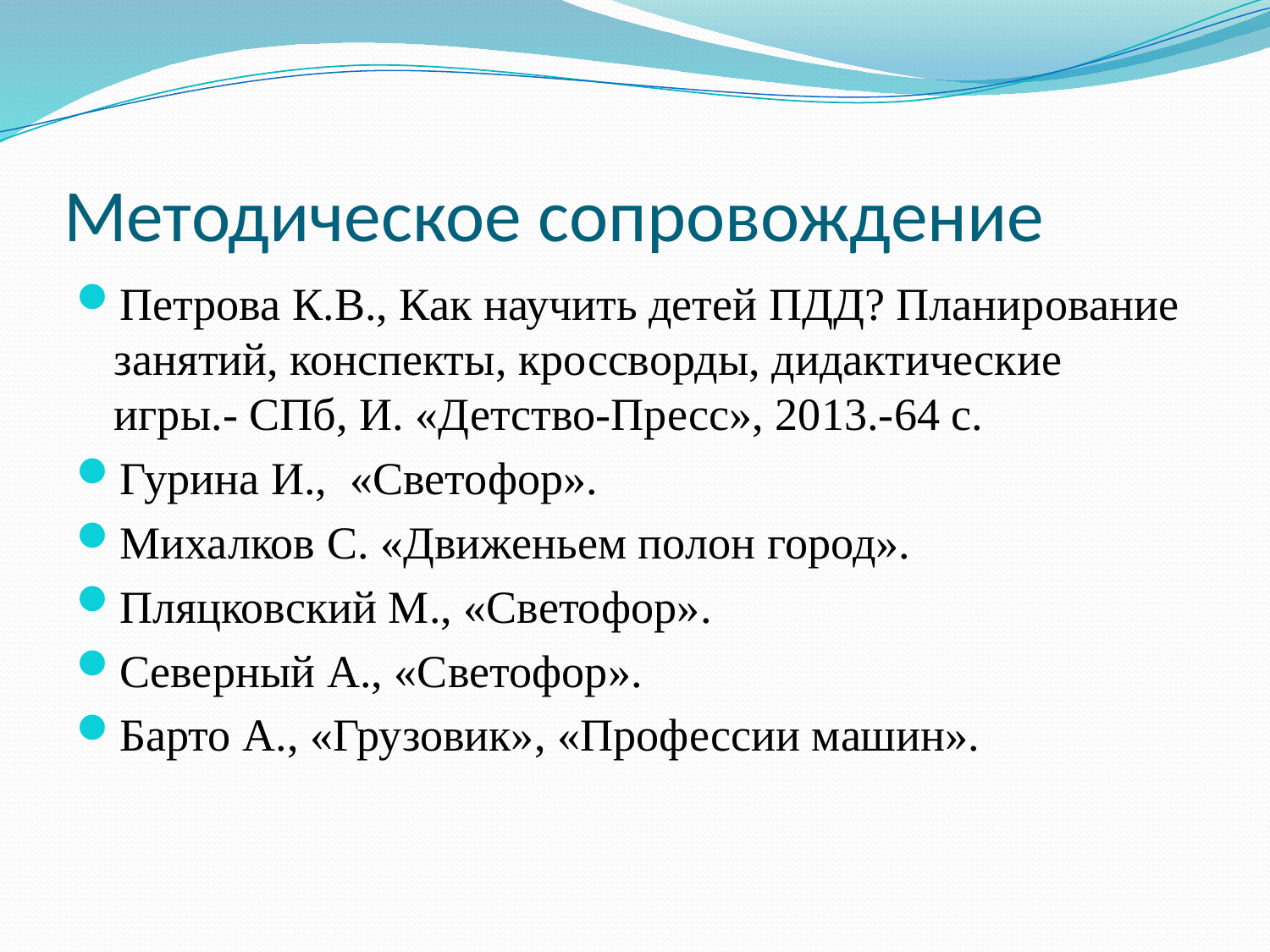

# Методическое сопровождение
Петрова К.В., Как научить детей ПДД? Планирование занятий, конспекты, кроссворды, дидактические игры.- СПб, И. «Детство-Пресс», 2013.-64 с.
Гурина И.,  «Светофор».
Михалков С. «Движеньем полон город».
Пляцковский М., «Светофор».
Северный А., «Светофор».
Барто А., «Грузовик», «Профессии машин».